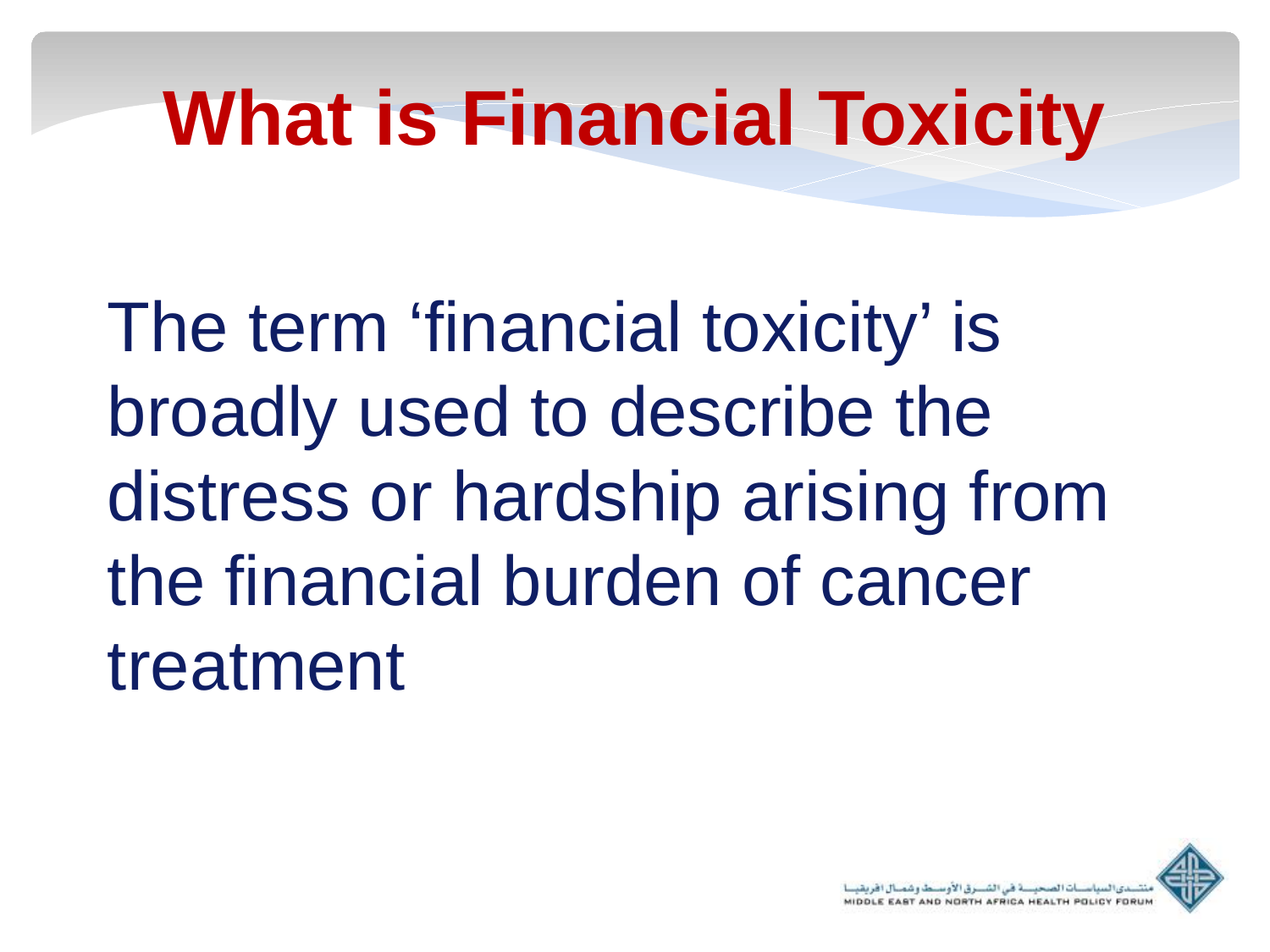

What is Financial Toxicity
The term ‘financial toxicity’ is broadly used to describe the distress or hardship arising from the financial burden of cancer treatment